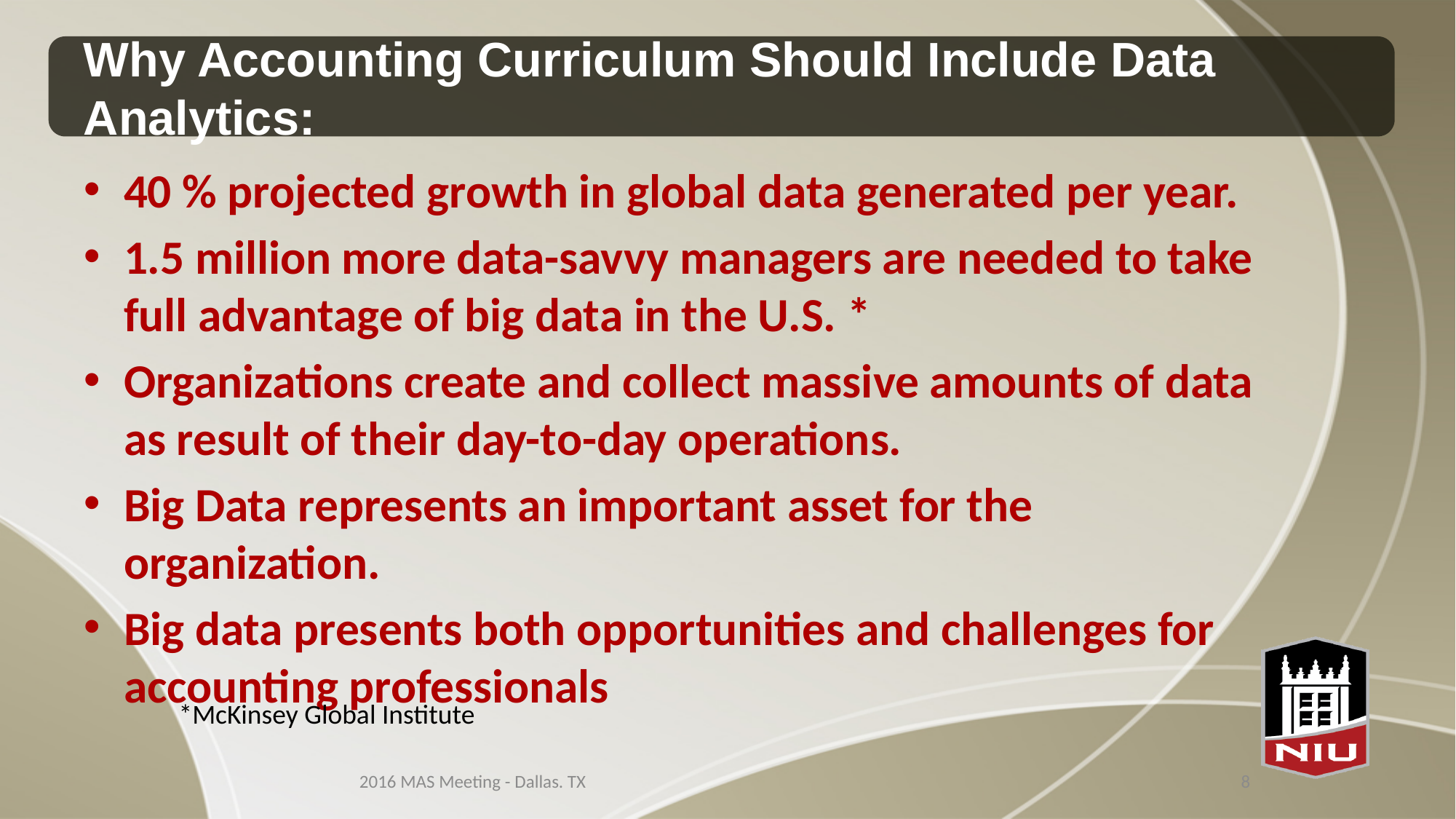

# Why Accounting Curriculum Should Include Data Analytics:
40 % projected growth in global data generated per year.
1.5 million more data-savvy managers are needed to take full advantage of big data in the U.S. *
Organizations create and collect massive amounts of data as result of their day-to-day operations.
Big Data represents an important asset for the organization.
Big data presents both opportunities and challenges for accounting professionals
*McKinsey Global Institute
2016 MAS Meeting - Dallas. TX
8